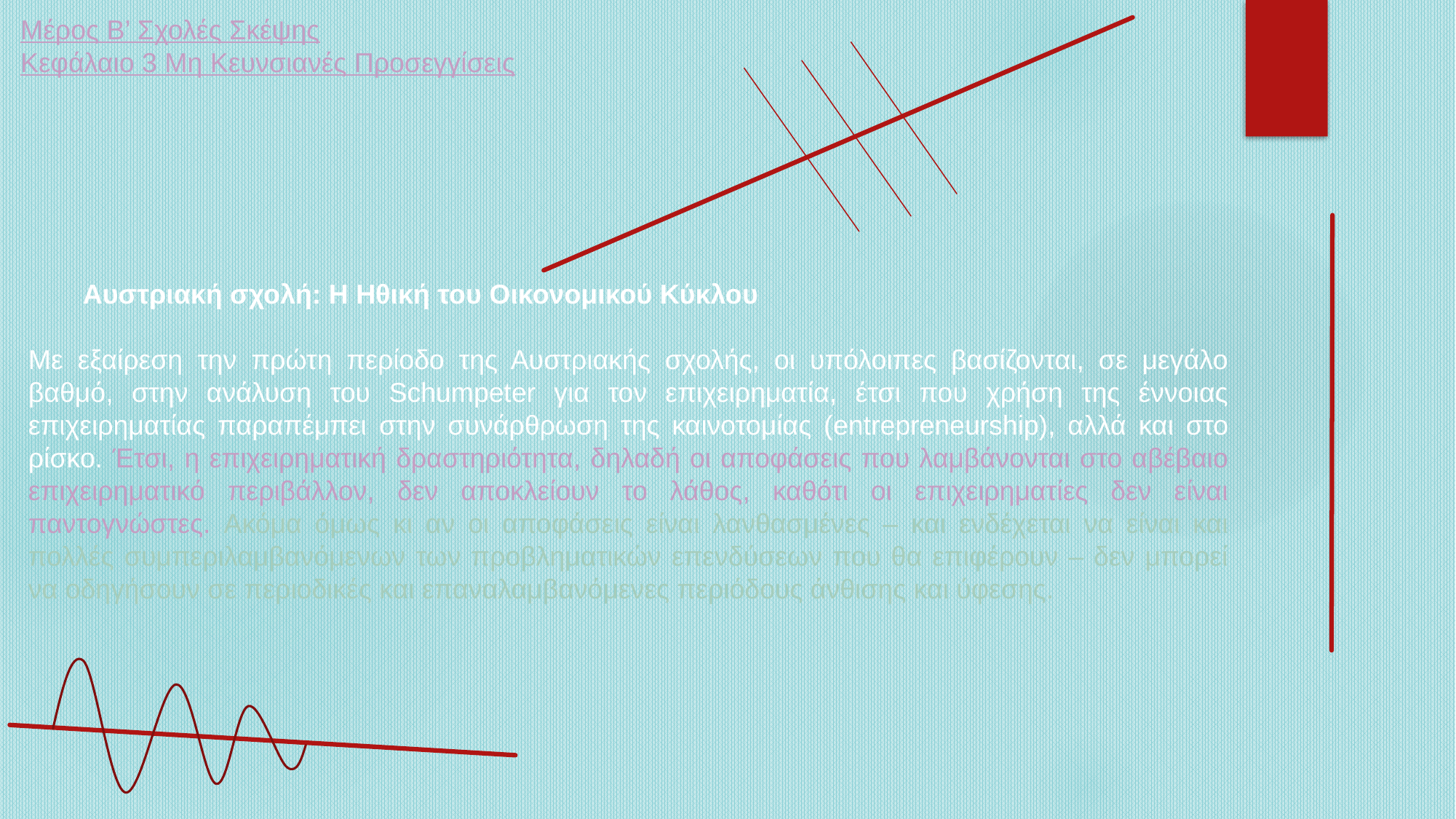

Μέρος Β’ Σχολές Σκέψης
Κεφάλαιο 3 Μη Κευνσιανές Προσεγγίσεις
Αυστριακή σχολή: Η Ηθική του Οικονομικού Κύκλου

Με εξαίρεση την πρώτη περίοδο της Αυστριακής σχολής, οι υπόλοιπες βασίζονται, σε μεγάλο βαθμό, στην ανάλυση του Schumpeter για τον επιχειρηματία, έτσι που χρήση της έννοιας επιχειρηματίας παραπέμπει στην συνάρθρωση της καινοτομίας (entrepreneurship), αλλά και στο ρίσκο. Έτσι, η επιχειρηματική δραστηριότητα, δηλαδή οι αποφάσεις που λαμβάνονται στο αβέβαιο επιχειρηματικό περιβάλλον, δεν αποκλείουν το λάθος, καθότι οι επιχειρηματίες δεν είναι παντογνώστες. Ακόμα όμως κι αν οι αποφάσεις είναι λανθασμένες – και ενδέχεται να είναι και πολλές συμπεριλαμβανόμενων των προβληματικών επενδύσεων που θα επιφέρουν – δεν μπορεί να οδηγήσουν σε περιοδικές και επαναλαμβανόμενες περιόδους άνθισης και ύφεσης.